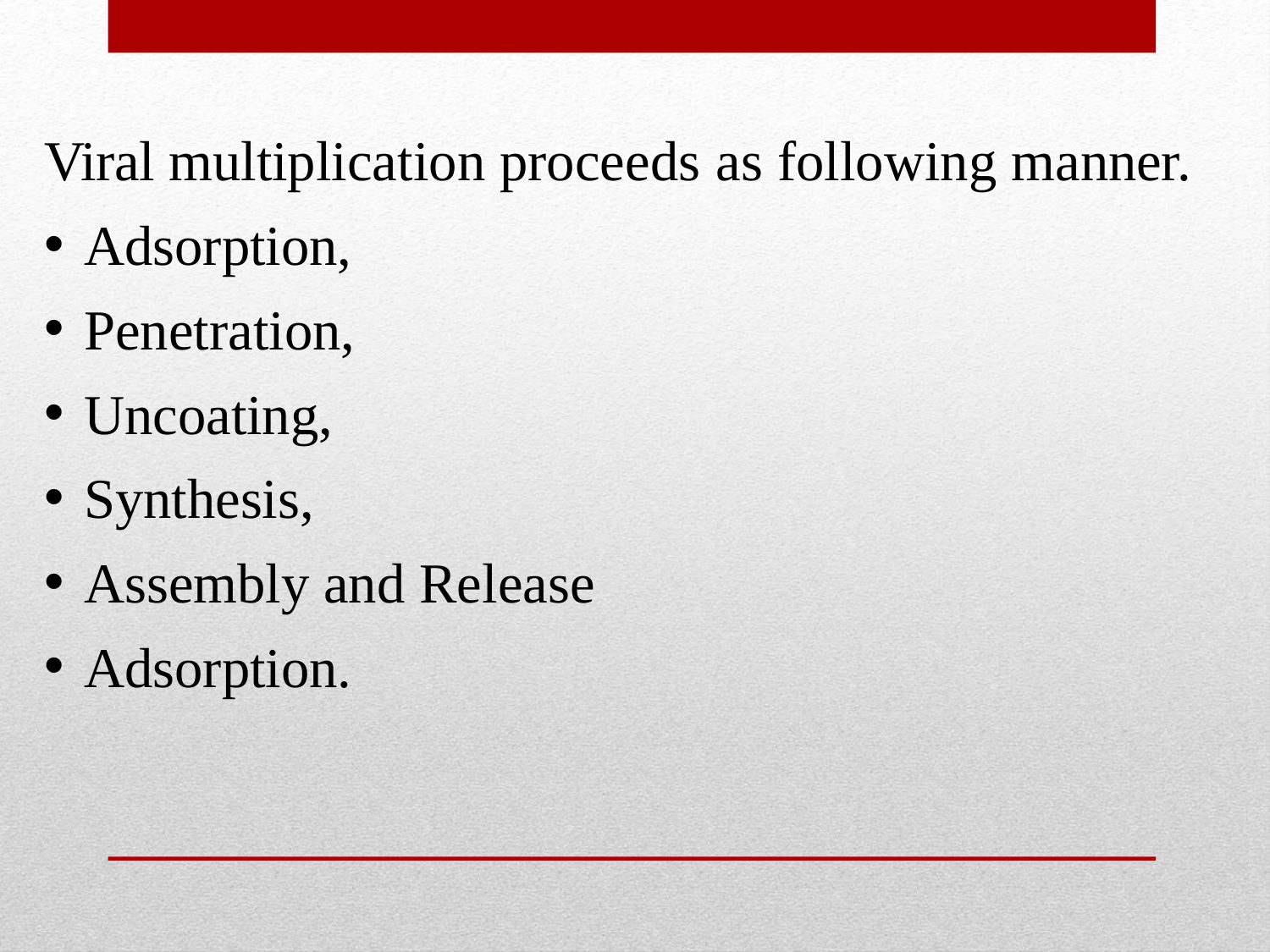

Viral multiplication proceeds as following manner.
Adsorption,
Penetration,
Uncoating,
Synthesis,
Assembly and Release
Adsorption.